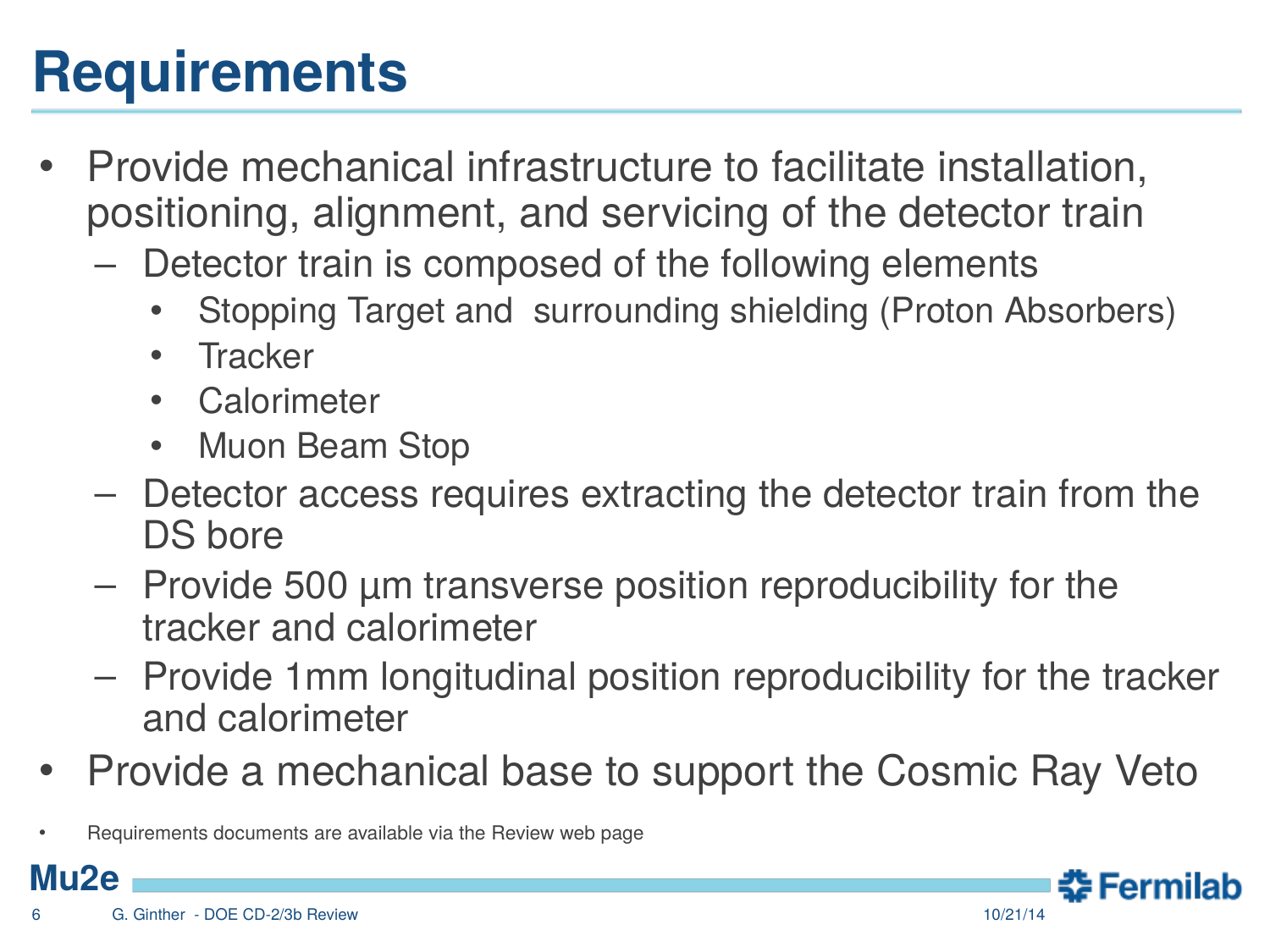

# Requirements
Provide mechanical infrastructure to facilitate installation, positioning, alignment, and servicing of the detector train
Detector train is composed of the following elements
Stopping Target and  surrounding shielding (Proton Absorbers)
Tracker
Calorimeter
Muon Beam Stop
Detector access requires extracting the detector train from the DS bore
Provide 500 µm transverse position reproducibility for the tracker and calorimeter
Provide 1mm longitudinal position reproducibility for the tracker and calorimeter
Provide a mechanical base to support the Cosmic Ray Veto

Requirements documents are available via the Review web page
6
G. Ginther  - DOE CD-2/3b Review
10/21/14